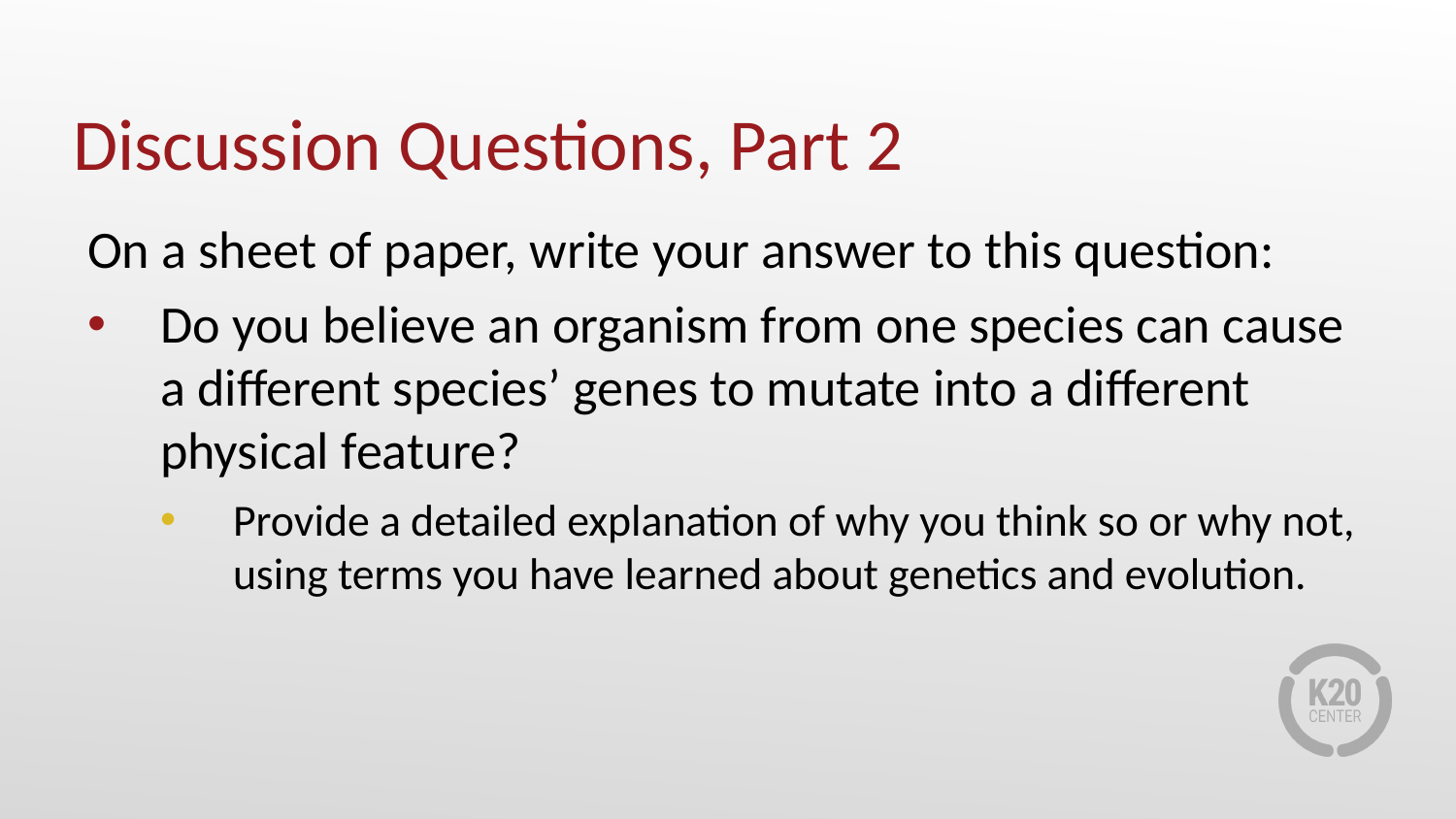

# Discussion Questions, Part 2
On a sheet of paper, write your answer to this question:
Do you believe an organism from one species can cause a different species’ genes to mutate into a different physical feature?
Provide a detailed explanation of why you think so or why not, using terms you have learned about genetics and evolution.